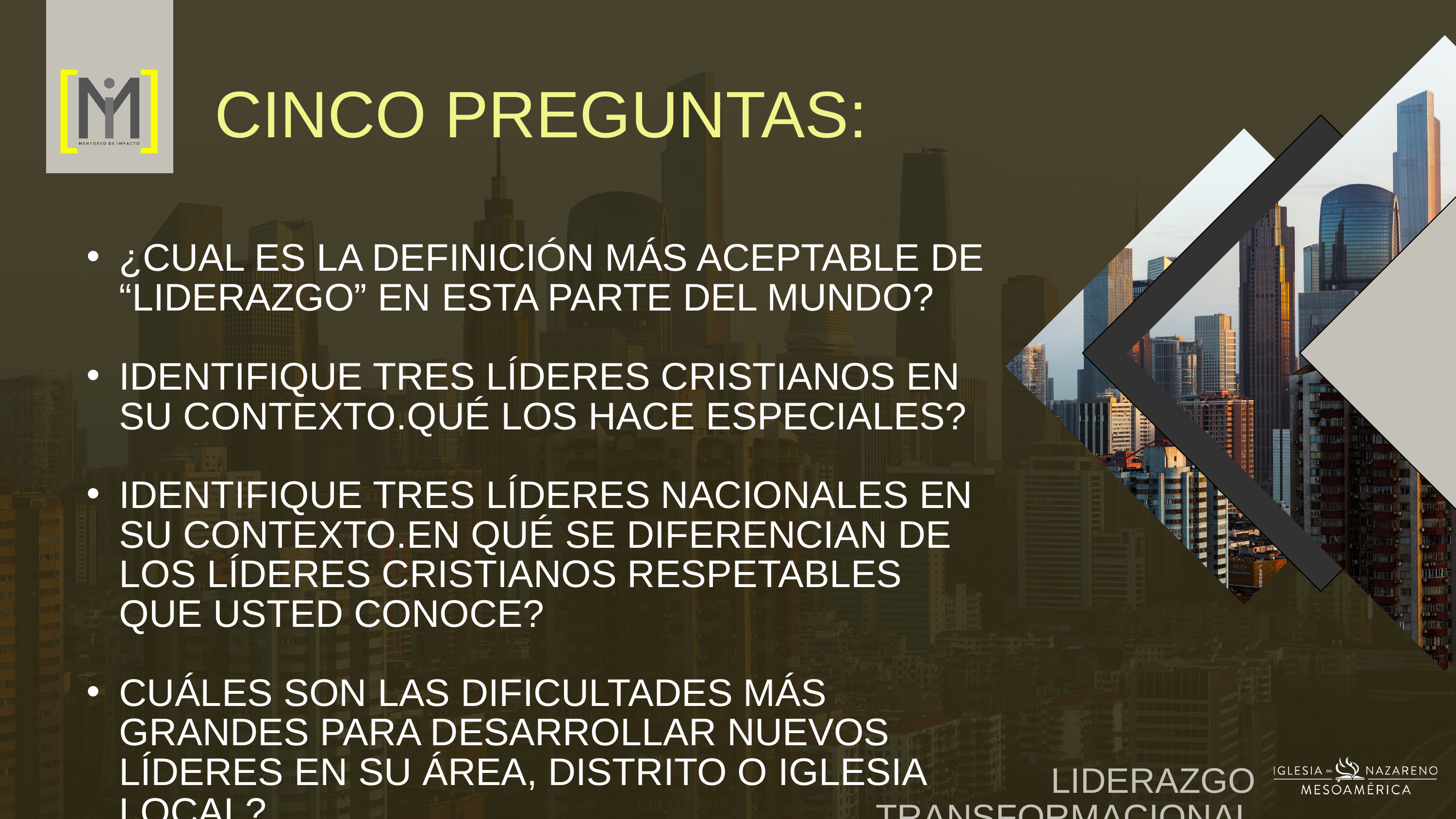

CINCO PREGUNTAS:

¿CUAL ES LA DEFINICIÓN MÁS ACEPTABLE DE “LIDERAZGO” EN ESTA PARTE DEL MUNDO?

IDENTIFIQUE TRES LÍDERES CRISTIANOS EN SU CONTEXTO.QUÉ LOS HACE ESPECIALES?

IDENTIFIQUE TRES LÍDERES NACIONALES EN SU CONTEXTO.EN QUÉ SE DIFERENCIAN DE LOS LÍDERES CRISTIANOS RESPETABLES QUE USTED CONOCE?

CUÁLES SON LAS DIFICULTADES MÁS GRANDES PARA DESARROLLAR NUEVOS LÍDERES EN SU ÁREA, DISTRITO O IGLESIA LOCAL?

QUÉ PUEDE USTED HACER PARA SUPERAR ESAS DIFICULTADES

LIDERAZGO TRANSFORMACIONAL